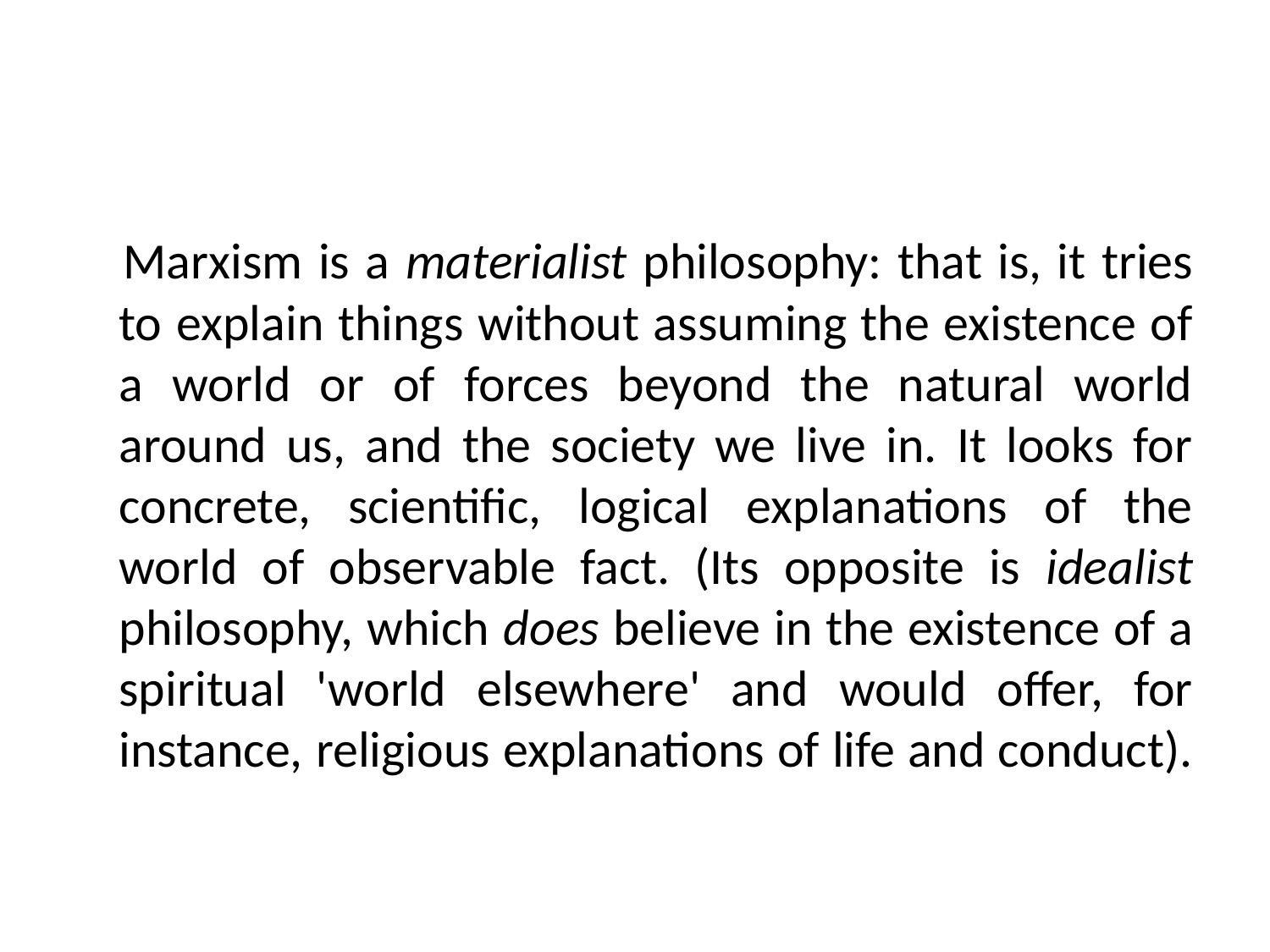

#
   Marxism is a materialist philosophy: that is, it tries to explain things without assuming the existence of a world or of forces beyond the natural world around us, and the society we live in. It looks for concrete, scientific, logical explanations of the world of observable fact. (Its opposite is idealist philosophy, which does believe in the existence of a spiritual 'world elsewhere' and would offer, for instance, religious explanations of life and conduct).